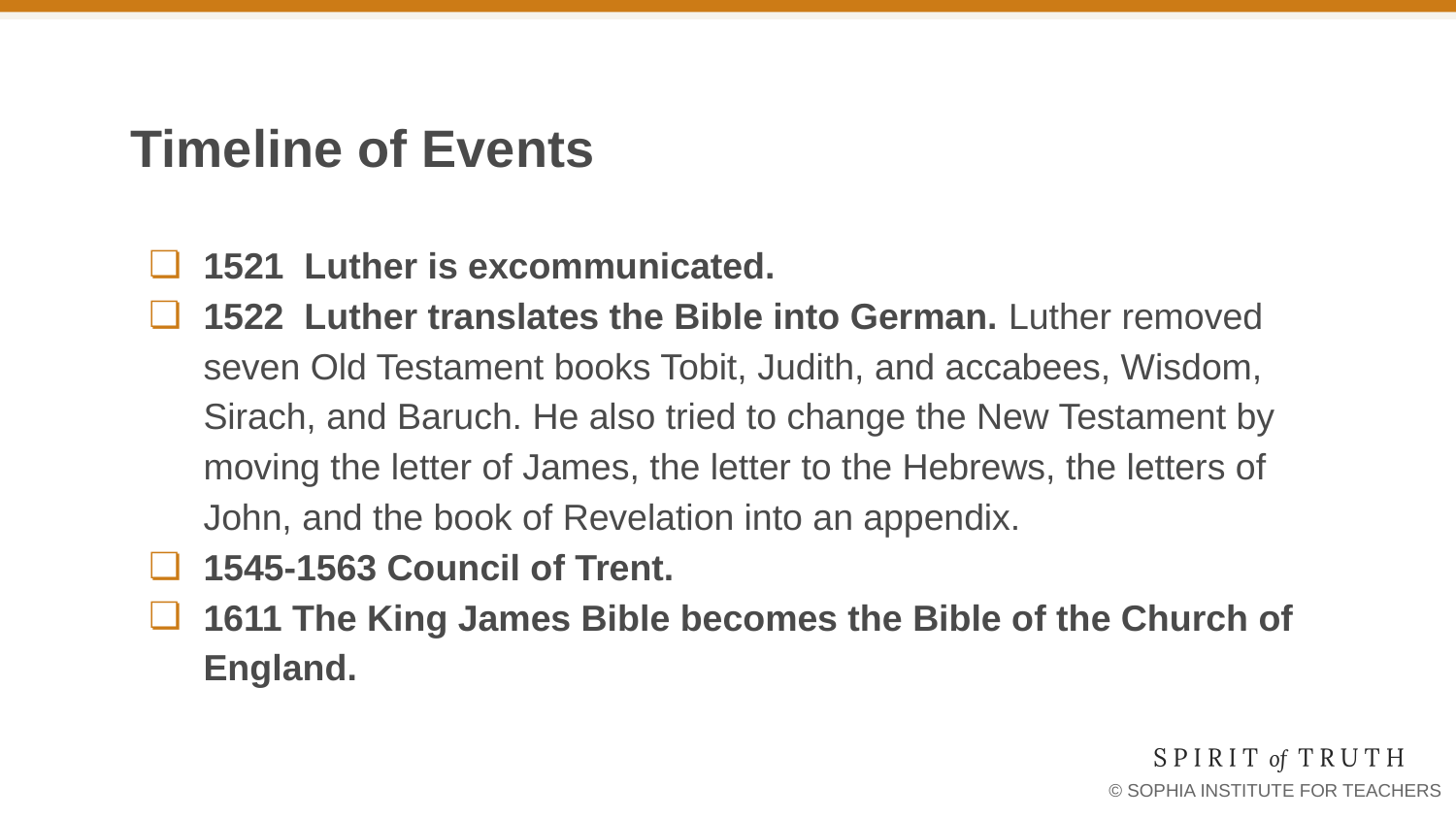

# Timeline of Events
1521  Luther is excommunicated.
1522  Luther translates the Bible into German. Luther removed seven Old Testament books Tobit, Judith, and accabees, Wisdom, Sirach, and Baruch. He also tried to change the New Testament by moving the letter of James, the letter to the Hebrews, the letters of John, and the book of Revelation into an appendix.
1545-1563 Council of Trent.
1611 The King James Bible becomes the Bible of the Church of England.